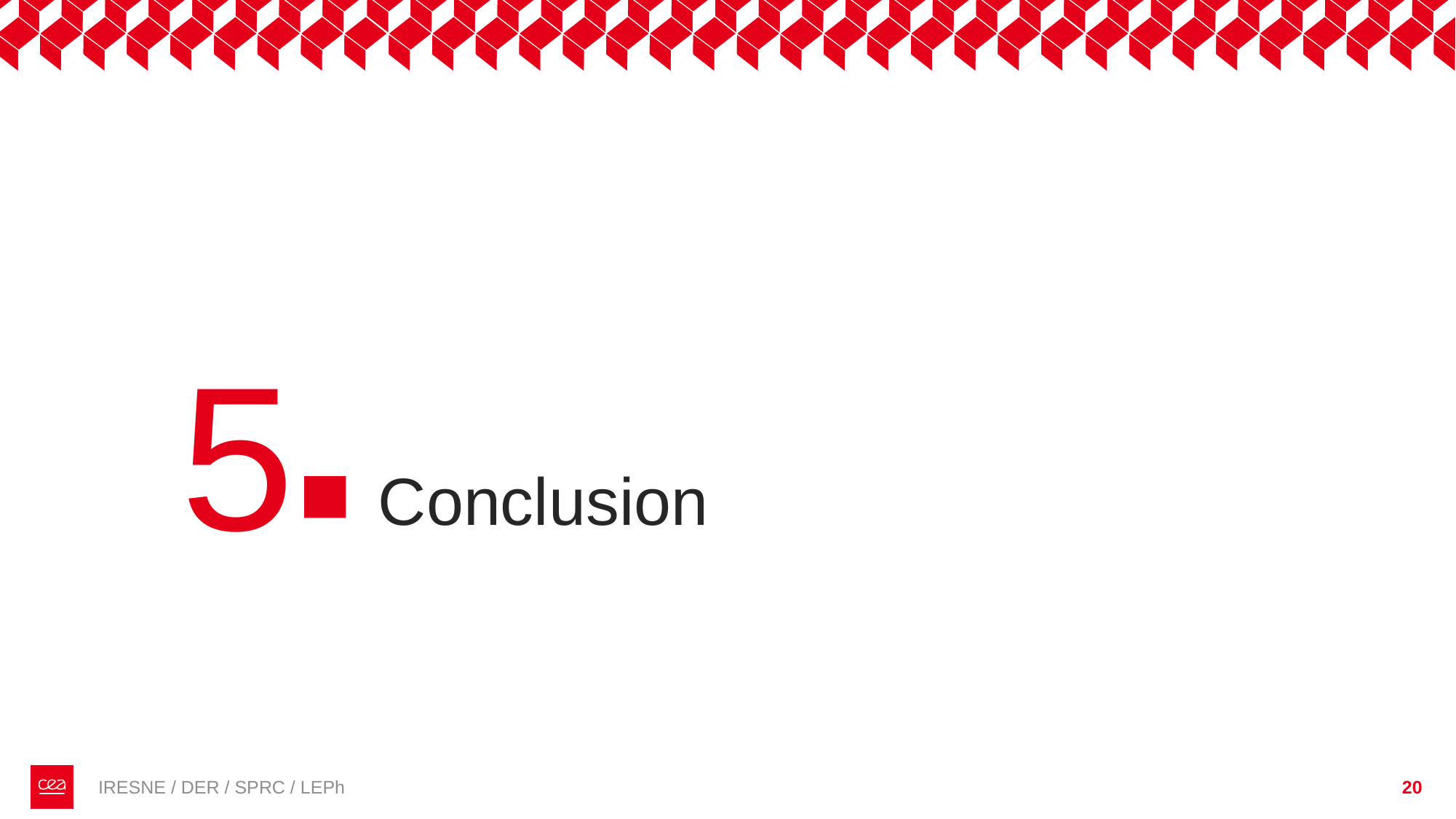

5
# Conclusion
IRESNE / DER / SPRC / LEPh
20